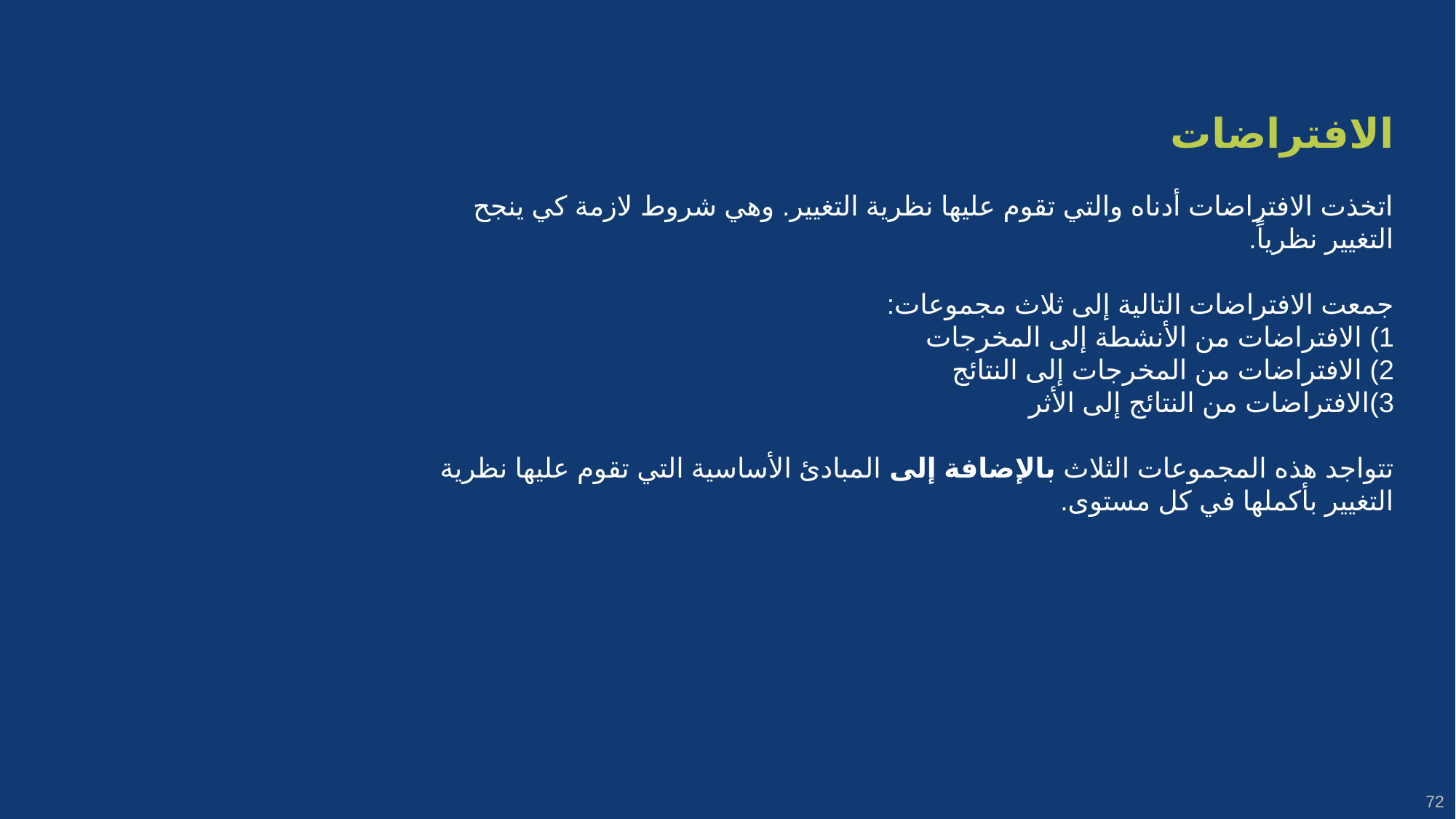

# الافتراضات اتخذت الافتراضات أدناه والتي تقوم عليها نظرية التغيير. وهي شروط لازمة كي ينجح التغيير نظرياً. جمعت الافتراضات التالية إلى ثلاث مجموعات: 1) الافتراضات من الأنشطة إلى المخرجات 2) الافتراضات من المخرجات إلى النتائج 3)الافتراضات من النتائج إلى الأثر تتواجد هذه المجموعات الثلاث بالإضافة إلى المبادئ الأساسية التي تقوم عليها نظرية التغيير بأكملها في كل مستوى.
72